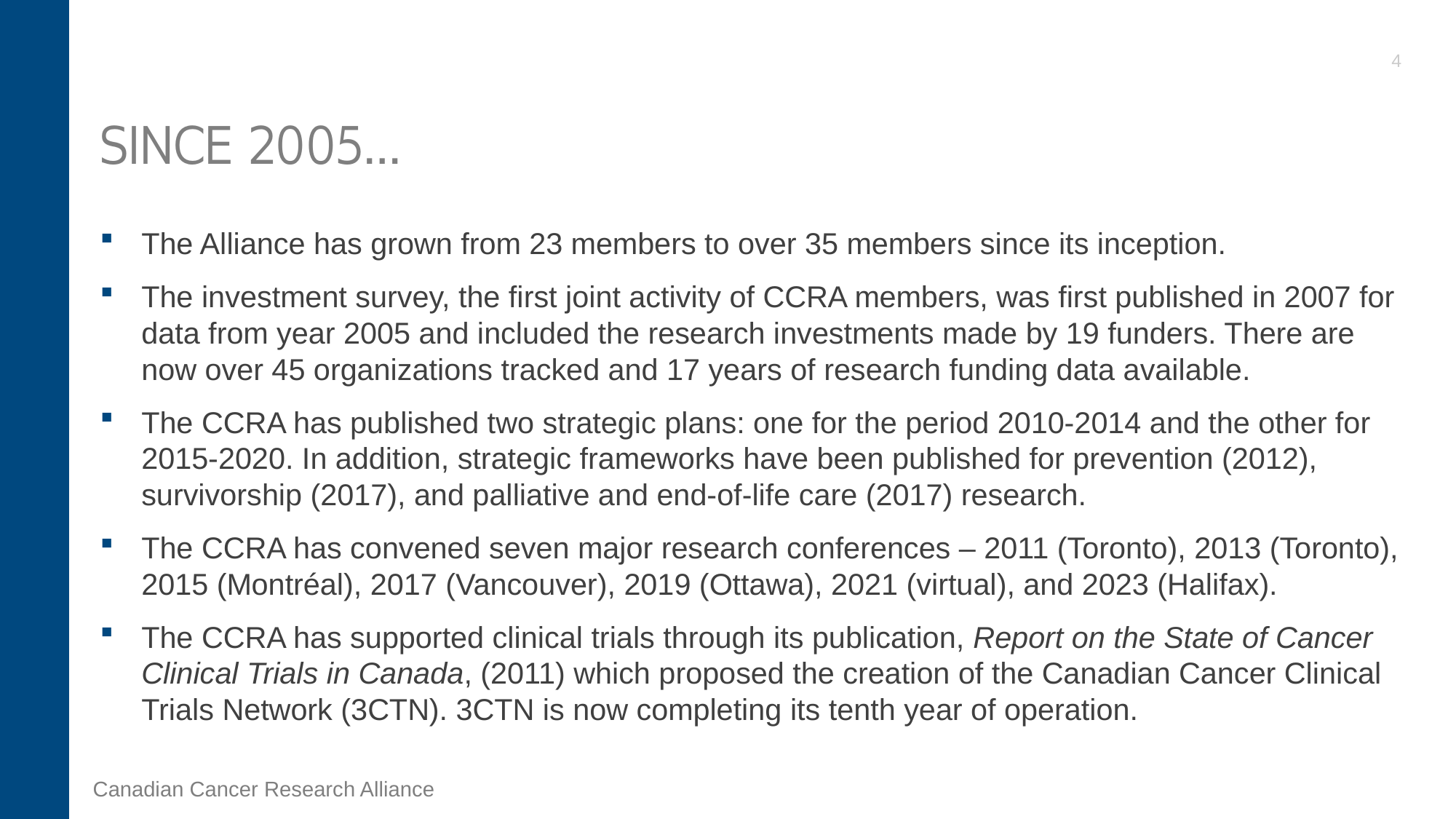

4
# Since 2005…
The Alliance has grown from 23 members to over 35 members since its inception.
The investment survey, the first joint activity of CCRA members, was first published in 2007 for data from year 2005 and included the research investments made by 19 funders. There are now over 45 organizations tracked and 17 years of research funding data available.
The CCRA has published two strategic plans: one for the period 2010-2014 and the other for 2015-2020. In addition, strategic frameworks have been published for prevention (2012), survivorship (2017), and palliative and end-of-life care (2017) research.
The CCRA has convened seven major research conferences – 2011 (Toronto), 2013 (Toronto), 2015 (Montréal), 2017 (Vancouver), 2019 (Ottawa), 2021 (virtual), and 2023 (Halifax).
The CCRA has supported clinical trials through its publication, Report on the State of Cancer Clinical Trials in Canada, (2011) which proposed the creation of the Canadian Cancer Clinical Trials Network (3CTN). 3CTN is now completing its tenth year of operation.